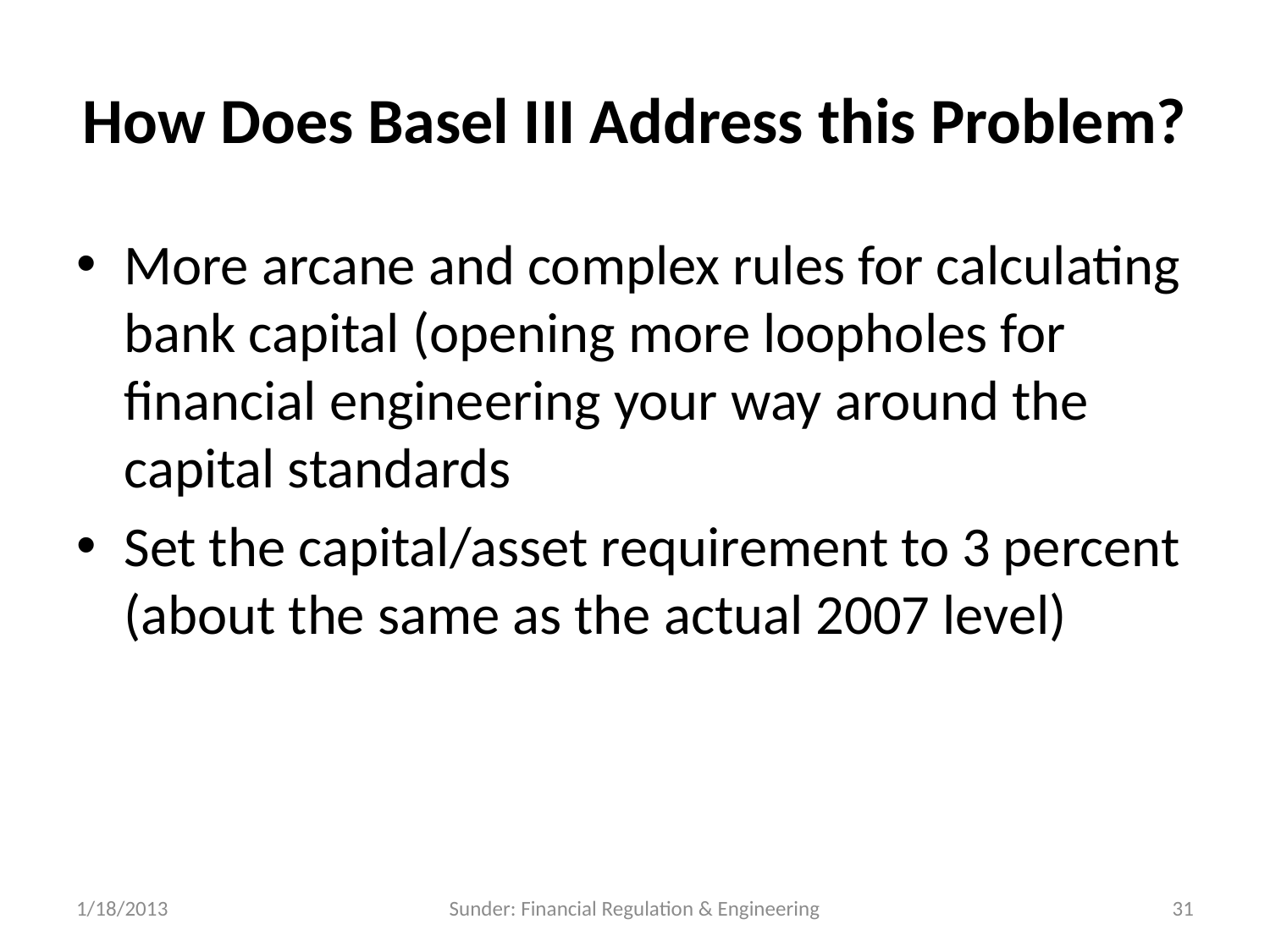

# How Does Basel III Address this Problem?
More arcane and complex rules for calculating bank capital (opening more loopholes for financial engineering your way around the capital standards
Set the capital/asset requirement to 3 percent (about the same as the actual 2007 level)
1/18/2013
Sunder: Financial Regulation & Engineering
31